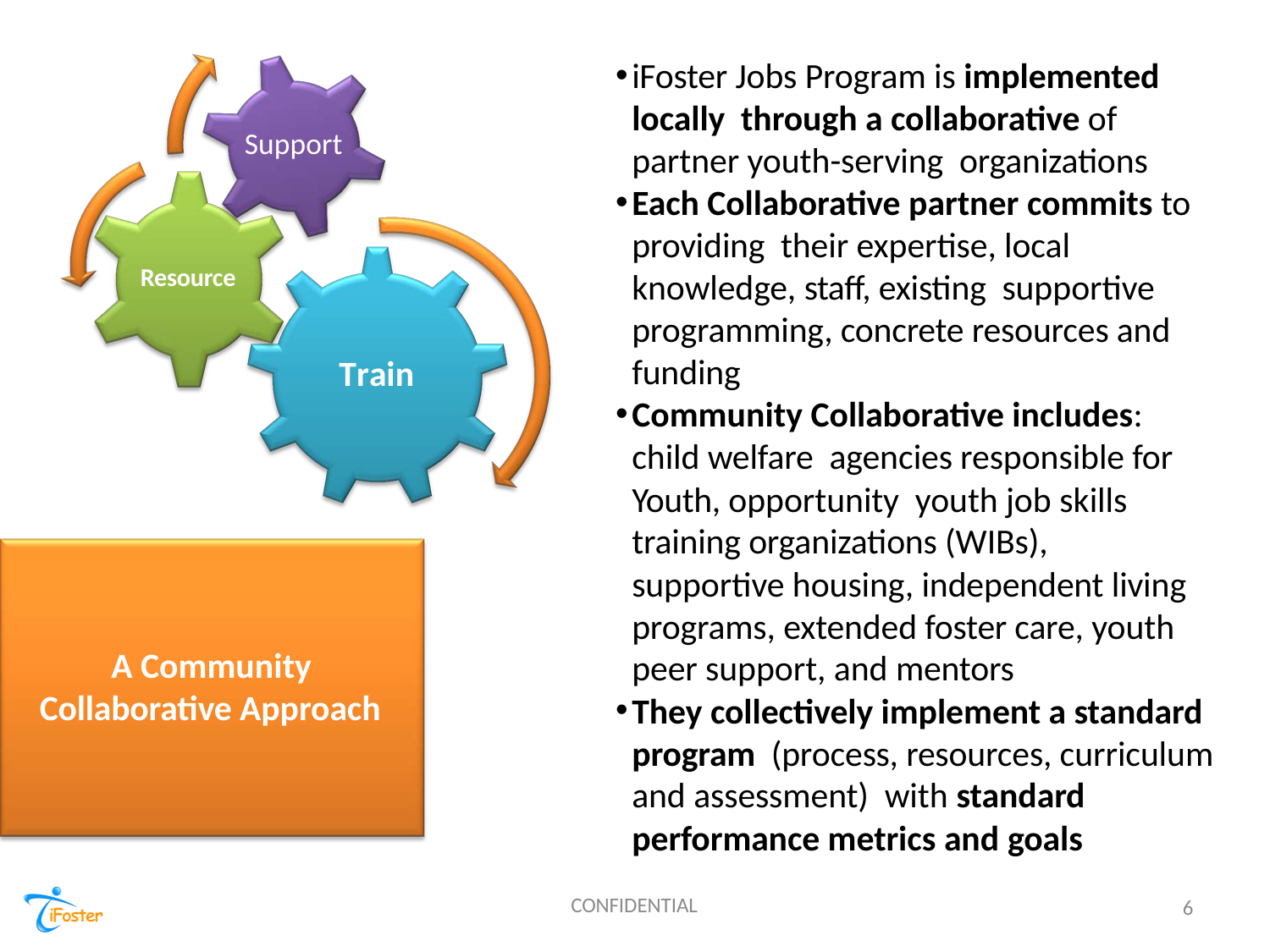

iFoster Jobs Program is implemented locally  through a collaborative of partner youth-serving  organizations
Each Collaborative partner commits to providing  their expertise, local knowledge, staff, existing  supportive programming, concrete resources and  funding
Community Collaborative includes: child welfare  agencies responsible for Youth, opportunity  youth job skills training organizations (WIBs),  supportive housing, independent living programs, extended foster care, youth peer support, and mentors
They collectively implement a standard program  (process, resources, curriculum and assessment)  with standard performance metrics and goals

# Support

Resource

Train
A Community  Collaborative Approach
CONFIDENTIAL
6